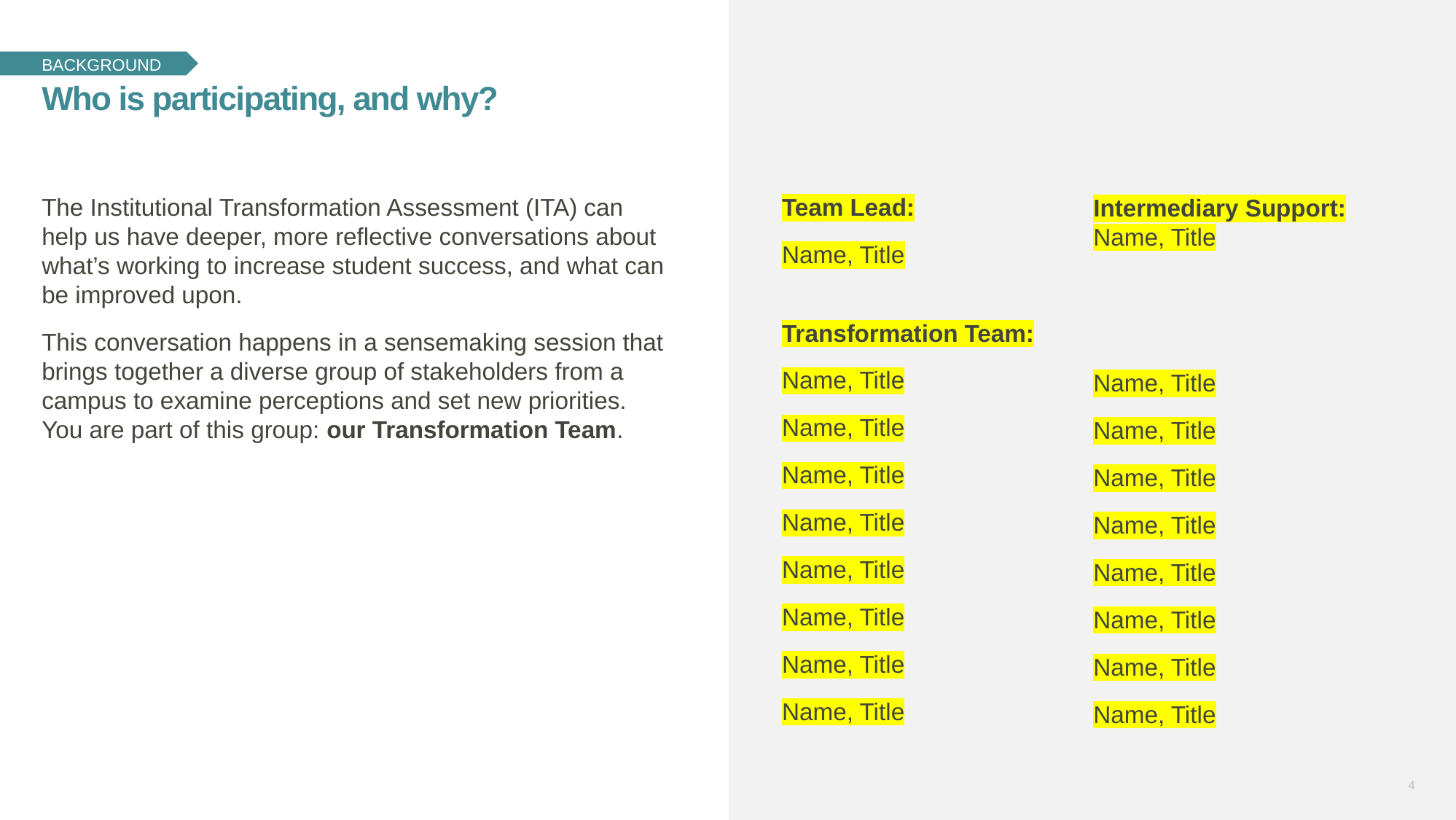

BACKGROUND
Who is participating, and why?
The Institutional Transformation Assessment (ITA) can help us have deeper, more reflective conversations about what’s working to increase student success, and what can be improved upon.
This conversation happens in a sensemaking session that brings together a diverse group of stakeholders from a campus to examine perceptions and set new priorities. You are part of this group: our Transformation Team.
Team Lead:
Name, Title
Intermediary Support:
Name, Title
Transformation Team:
Name, Title
Name, Title
Name, Title
Name, Title
Name, Title
Name, Title
Name, Title
Name, Title

Name, Title
Name, Title
Name, Title
Name, Title
Name, Title
Name, Title
Name, Title
Name, Title
4